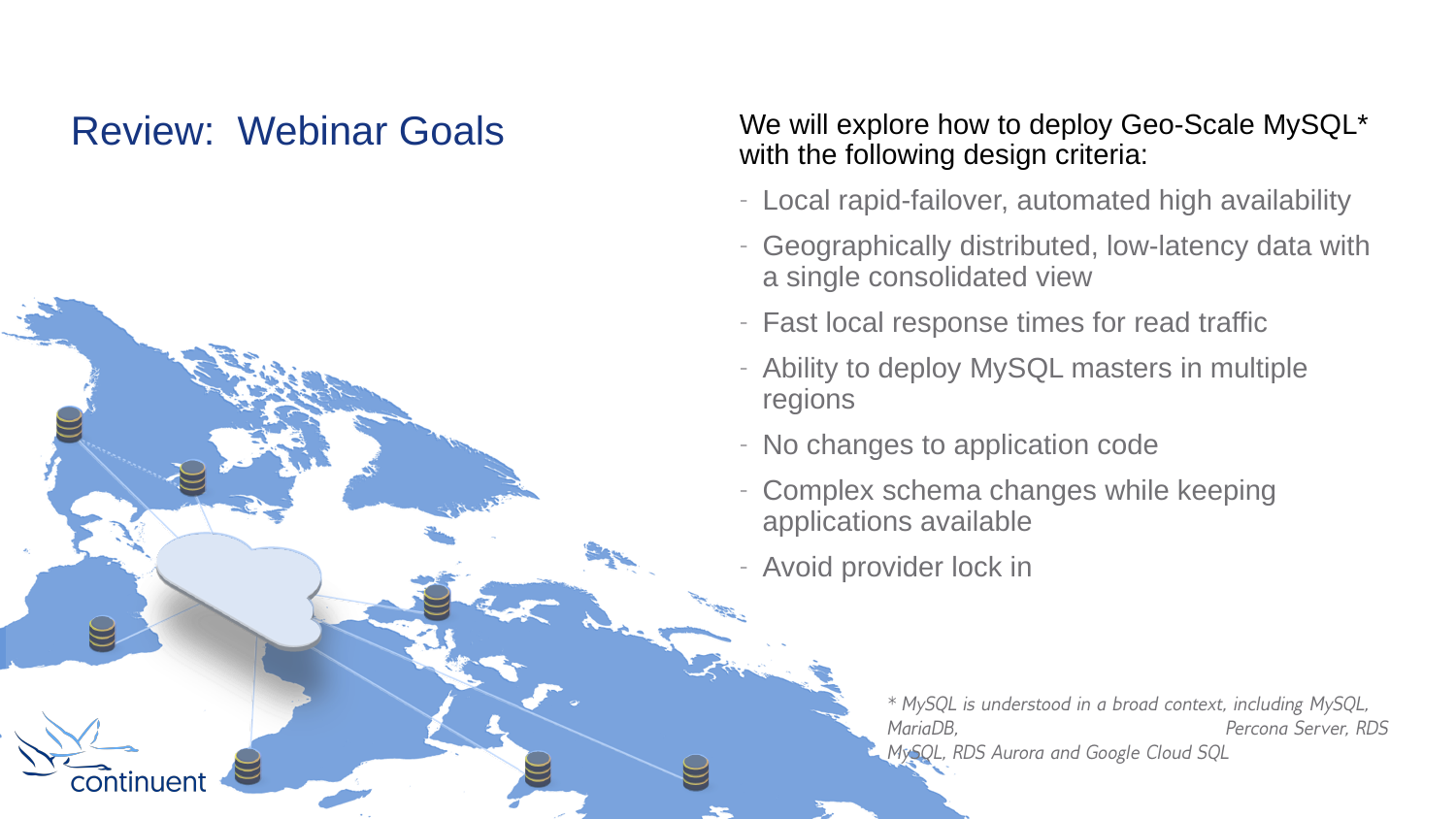

# Review:  Webinar Goals
We will explore how to deploy Geo-Scale MySQL* with the following design criteria:
Local rapid-failover, automated high availability
Geographically distributed, low-latency data with a single consolidated view
Fast local response times for read traffic
Ability to deploy MySQL masters in multiple regions
No changes to application code
Complex schema changes while keeping applications available
Avoid provider lock in

* MySQL is understood in a broad context, including MySQL, MariaDB,                                            Percona Server, RDS MySQL, RDS Aurora and Google Cloud SQL